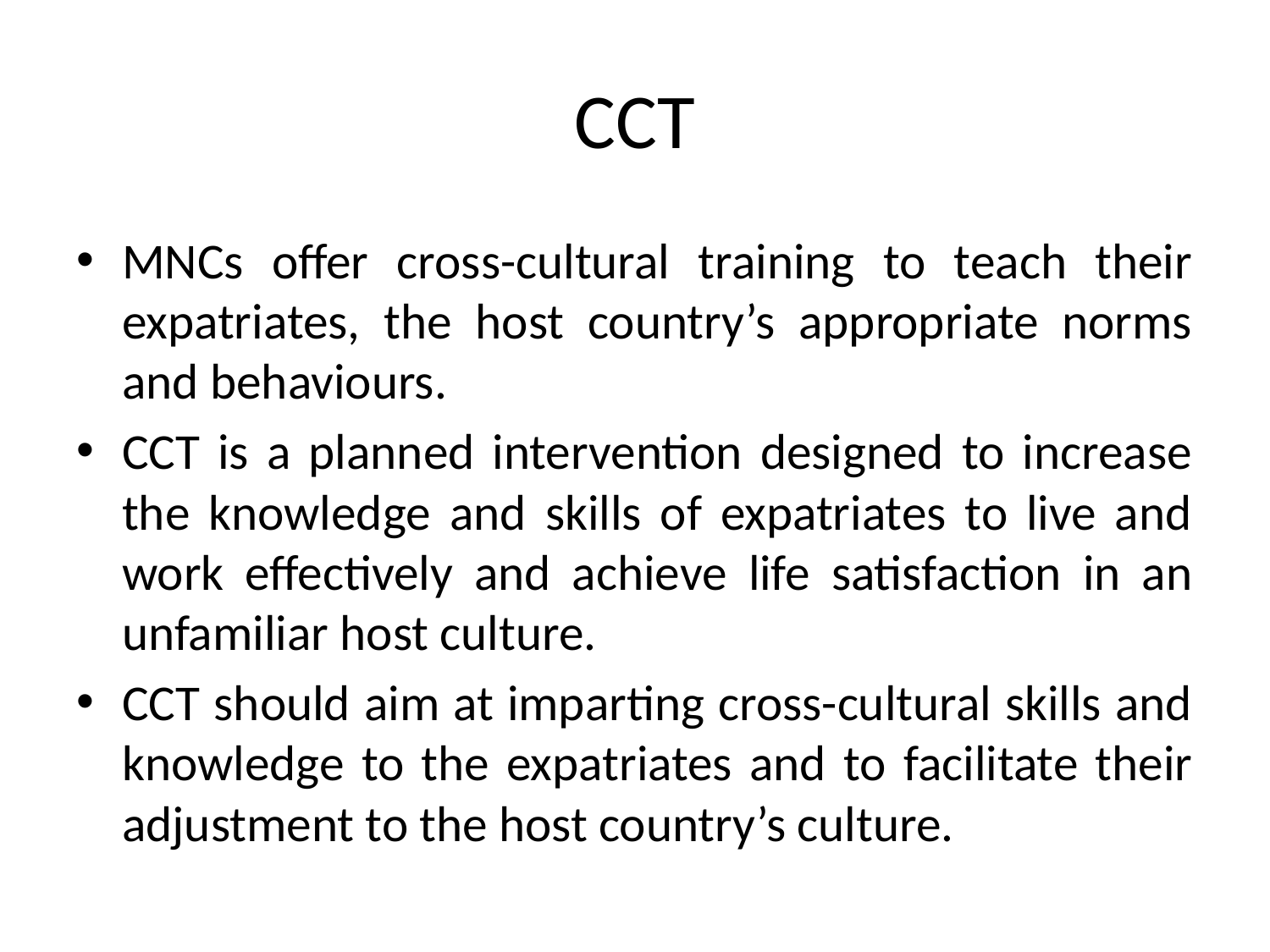

# CCT
MNCs offer cross-cultural training to teach their expatriates, the host country’s appropriate norms and behaviours.
CCT is a planned intervention designed to increase the knowledge and skills of expatriates to live and work effectively and achieve life satisfaction in an unfamiliar host culture.
CCT should aim at imparting cross-cultural skills and knowledge to the expatriates and to facilitate their adjustment to the host country’s culture.